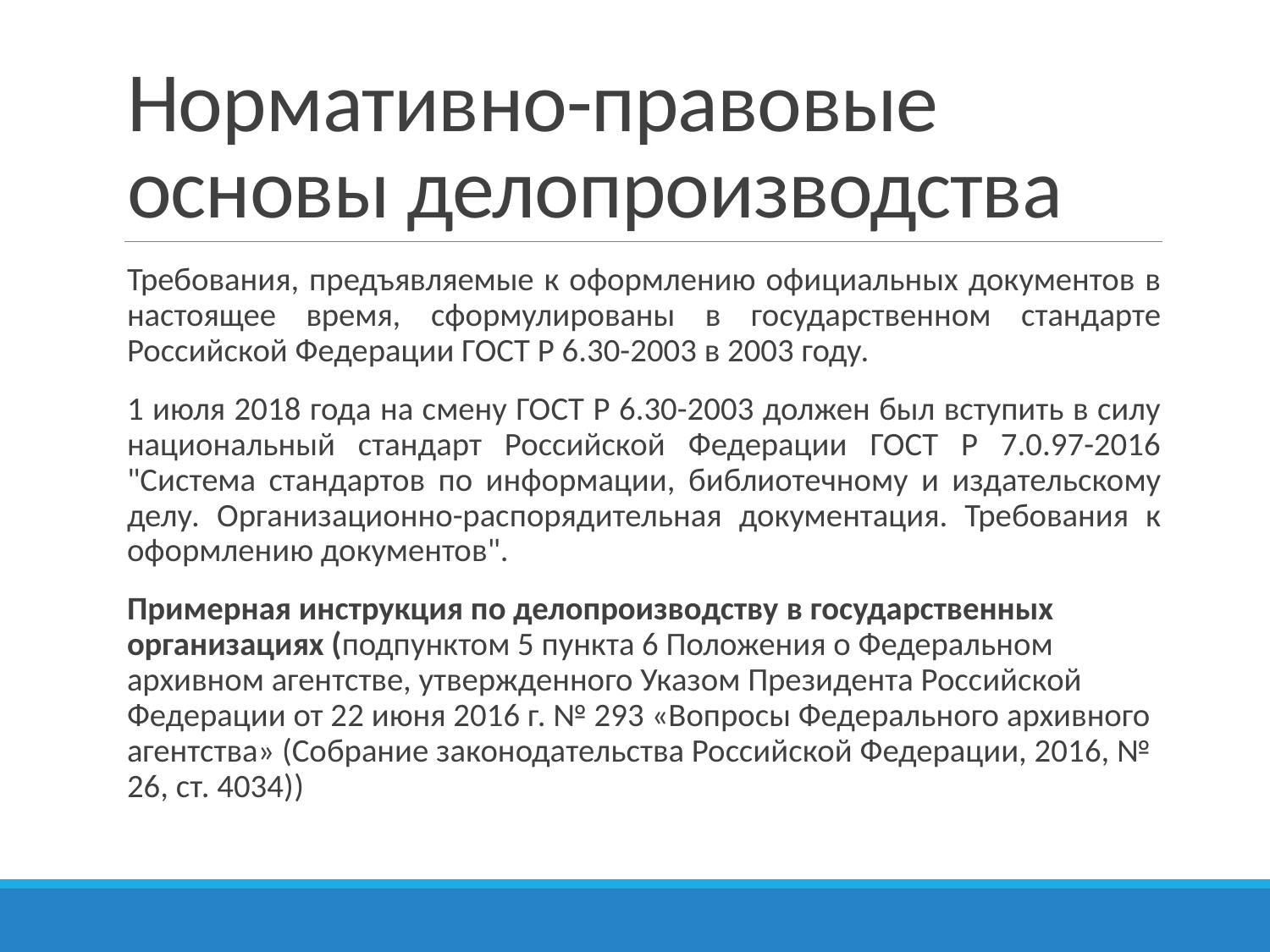

# Нормативно-правовые основы делопроизводства
Требования, предъявляемые к оформлению официальных документов в настоящее время, сформулированы в государственном стандарте Российской Федерации ГОСТ Р 6.30-2003 в 2003 году.
1 июля 2018 года на смену ГОСТ Р 6.30-2003 должен был вступить в силу национальный стандарт Российской Федерации ГОСТ Р 7.0.97-2016 "Система стандартов по информации, библиотечному и издательскому делу. Организационно-распорядительная документация. Требования к оформлению документов".
Примерная инструкция по делопроизводству в государственных организациях (подпунктом 5 пункта 6 Положения о Федеральном архивном агентстве, утвержденного Указом Президента Российской Федерации от 22 июня 2016 г. № 293 «Вопросы Федерального архивного агентства» (Собрание законодательства Российской Федерации, 2016, № 26, ст. 4034))